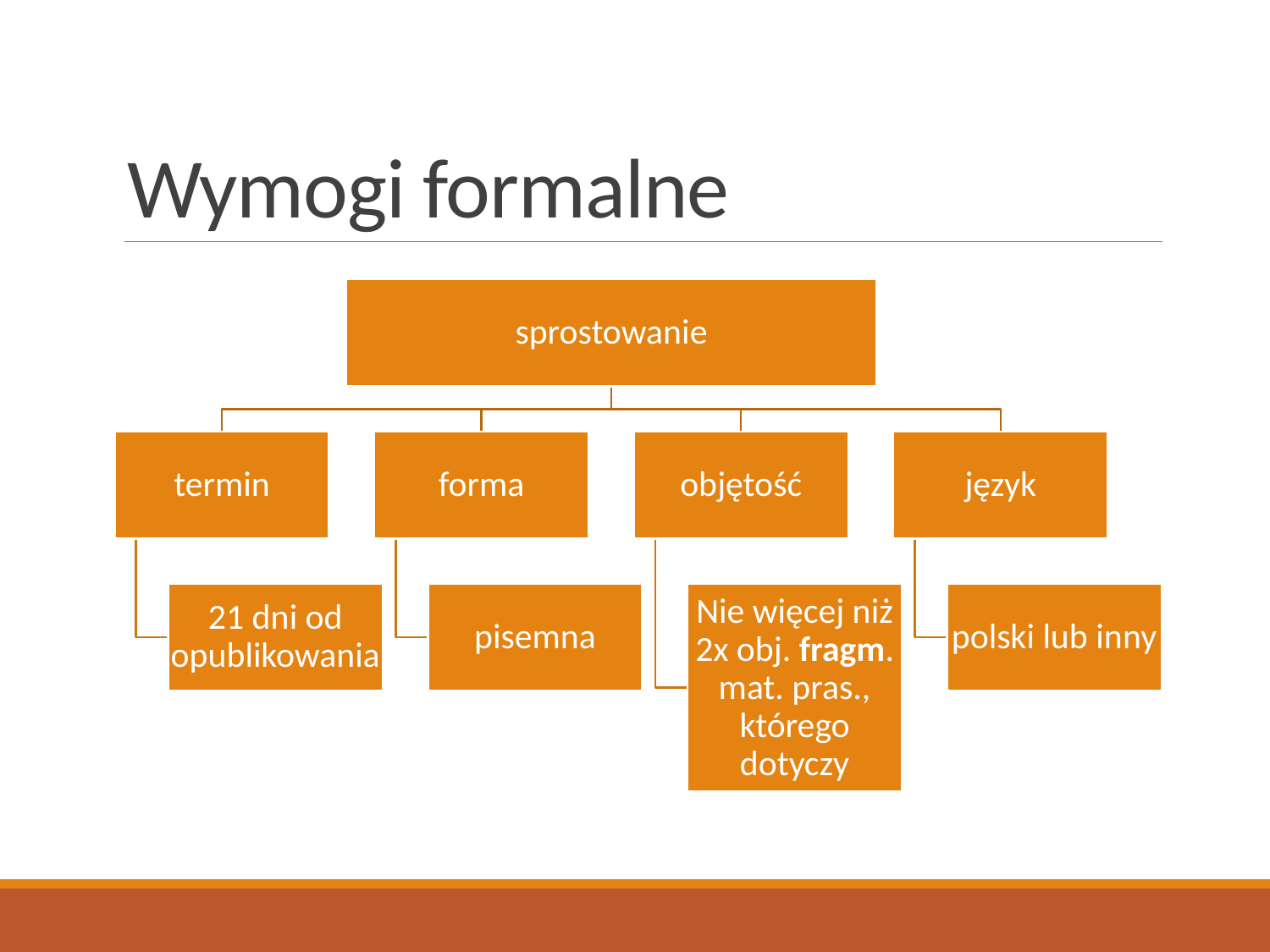

# Wymogi formalne
sprostowanie
termin
21 dni od opublikowania
forma
pisemna
objętość
Nie więcej niż 2x obj. fragm. mat. pras., którego dotyczy
język
polski lub inny